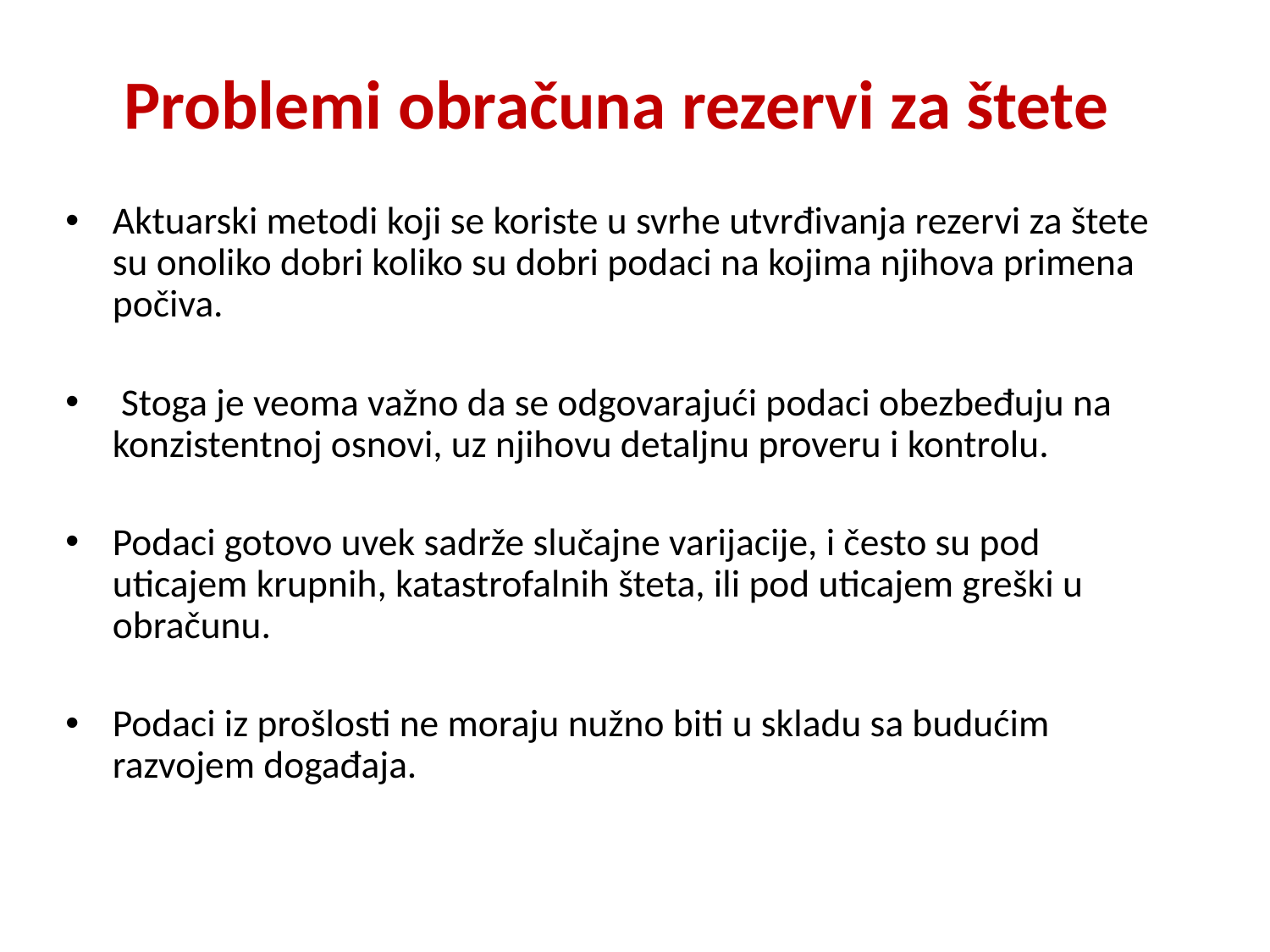

Problemi obračuna rezervi za štete

Aktuarski metodi koji se koriste u svrhe utvrđivanja rezervi za štete su onoliko dobri koliko su dobri podaci na kojima njihova primena počiva.

 Stoga je veoma važno da se odgovarajući podaci obezbeđuju na konzistentnoj osnovi, uz njihovu detaljnu proveru i kontrolu.

Podaci gotovo uvek sadrže slučajne varijacije, i često su pod uticajem krupnih, katastrofalnih šteta, ili pod uticajem greški u obračunu.

Podaci iz prošlosti ne moraju nužno biti u skladu sa budućim razvojem događaja.